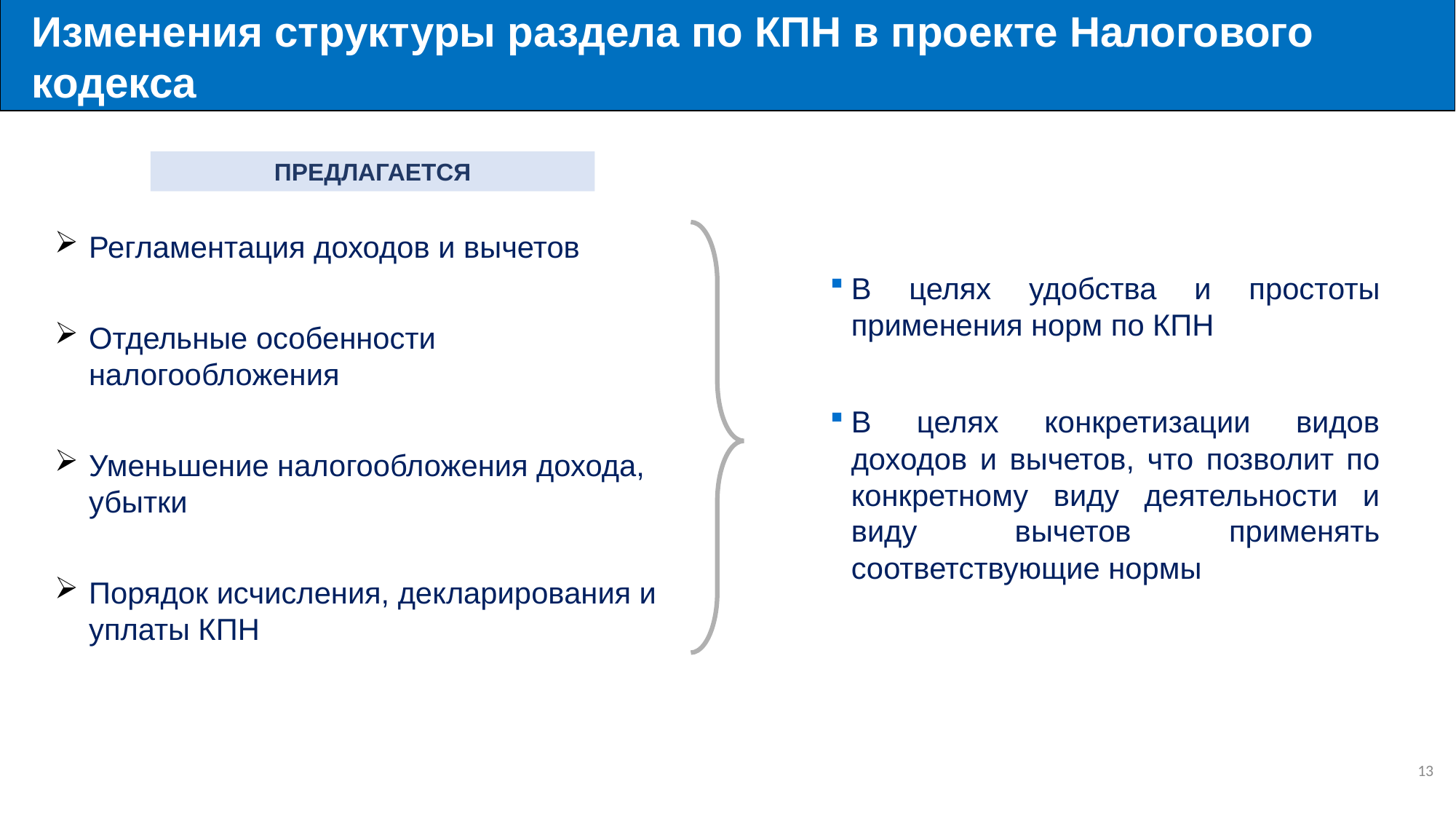

Изменения структуры раздела по КПН в проекте Налогового кодекса
ПРЕДЛАГАЕТСЯ
Регламентация доходов и вычетов

Отдельные особенности налогообложения

Уменьшение налогообложения дохода,  убытки

Порядок исчисления, декларирования и уплаты КПН

В целях удобства и простоты применения норм по КПН

В целях конкретизации видов доходов и вычетов, что позволит по конкретному виду деятельности и виду вычетов применять соответствующие нормы
13